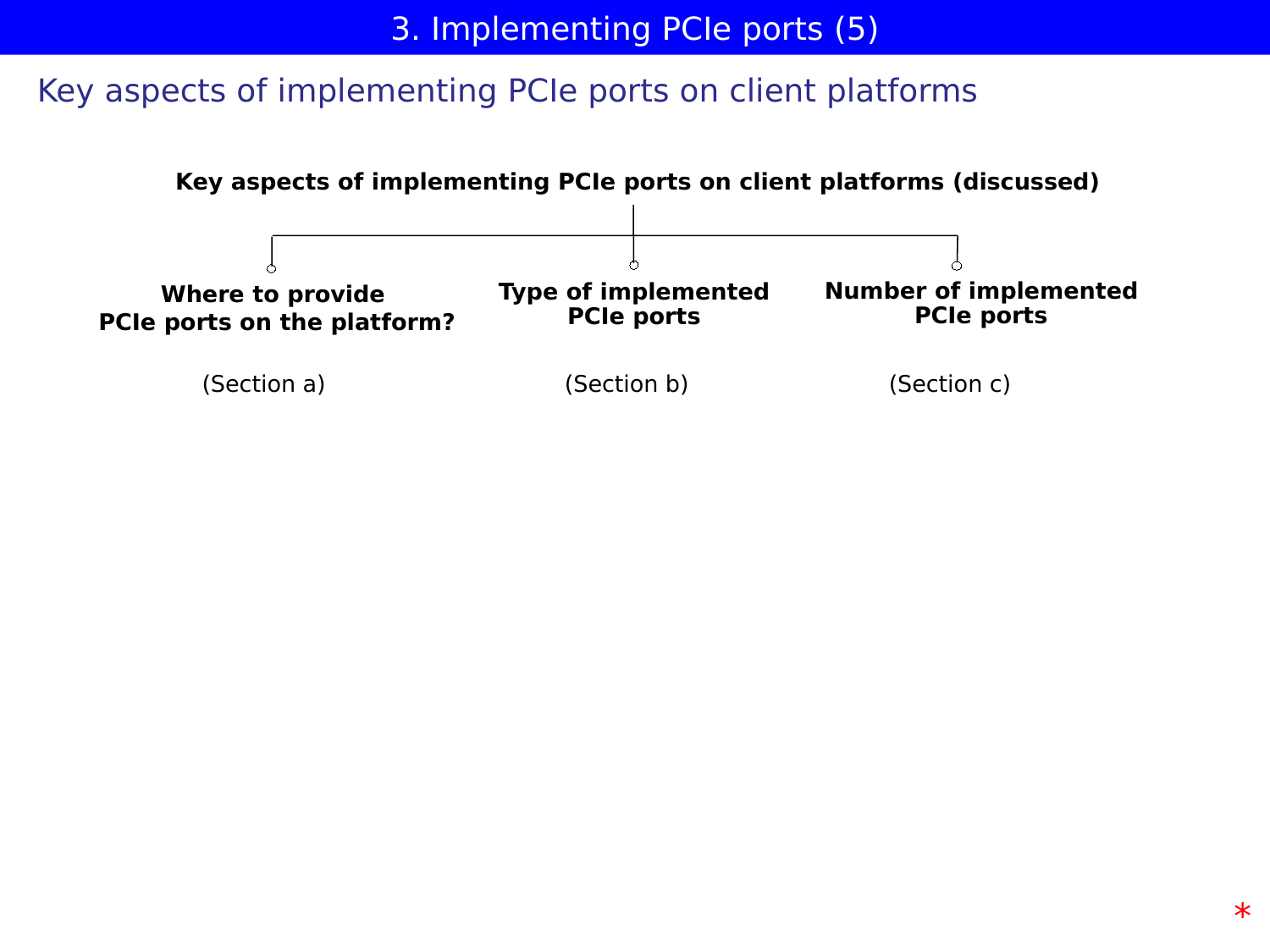

# 3. Implementing PCIe ports (5)
Key aspects of implementing PCIe ports on client platforms
Key aspects of implementing PCIe ports on client platforms (discussed)

      Number of implemented PCIe ports
Where to provide
 PCIe ports on the platform?
Type of implemented
PCIe ports
(Section a)
(Section b)
(Section c)
*